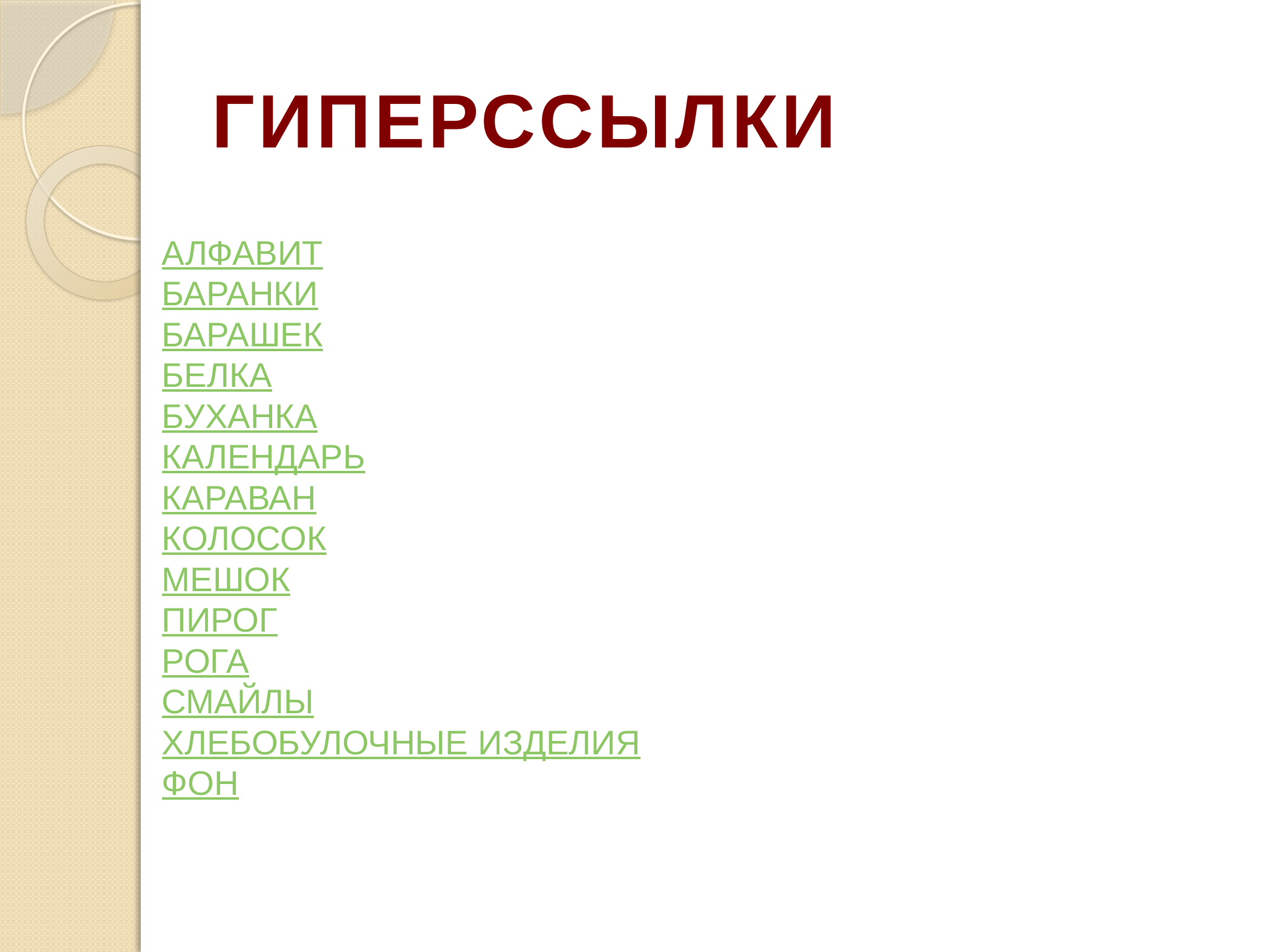

# ГИПЕРССЫЛКИ

АЛФАВИТ
БАРАНКИ
БАРАШЕК
БЕЛКА
БУХАНКА
КАЛЕНДАРЬ
КАРАВАН
КОЛОСОК
МЕШОК
ПИРОГ
РОГА
СМАЙЛЫ
ХЛЕБОБУЛОЧНЫЕ ИЗДЕЛИЯ
ФОН